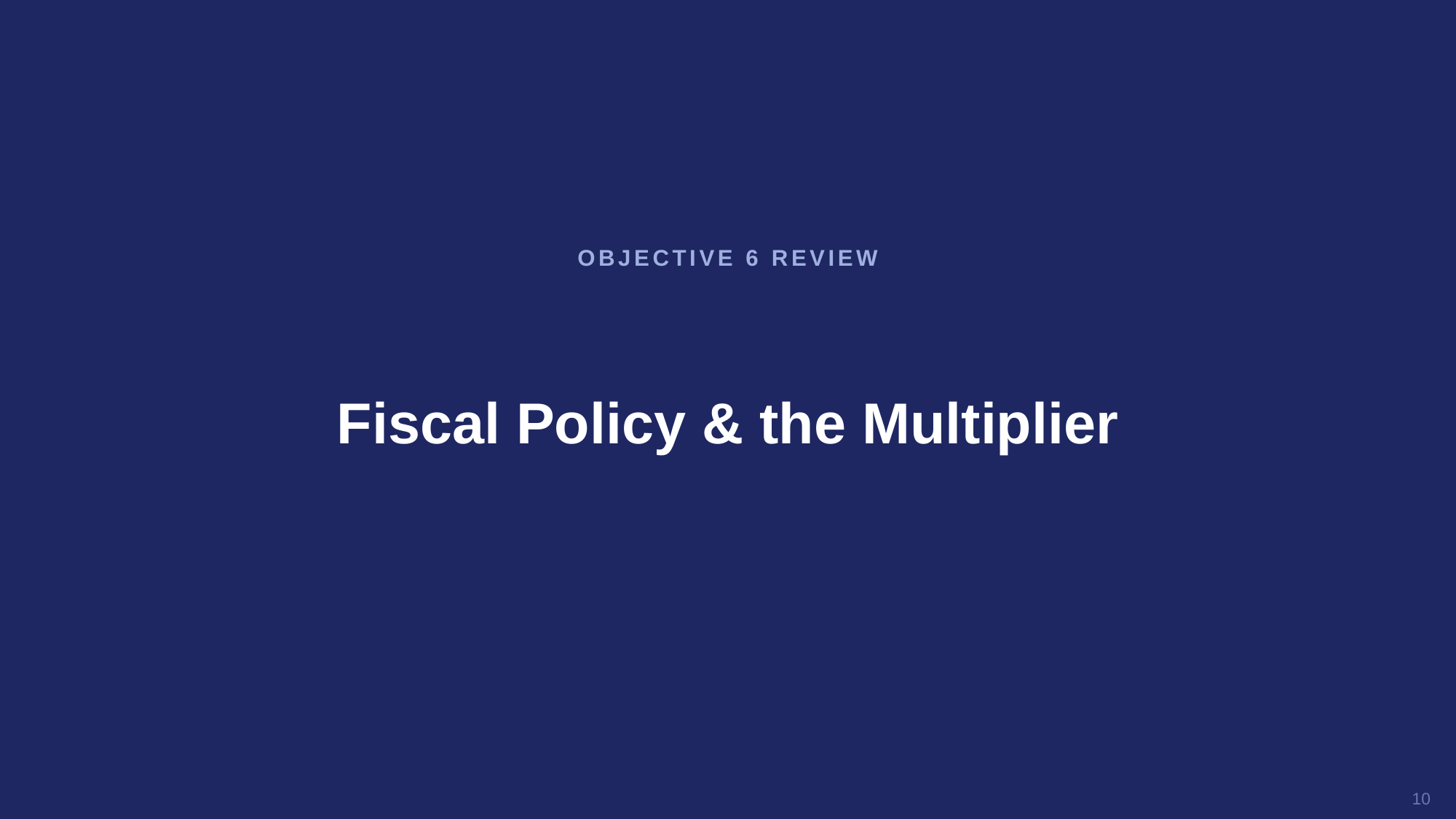

OBJECTIVE 6 REVIEW
Fiscal Policy & the Multiplier
10